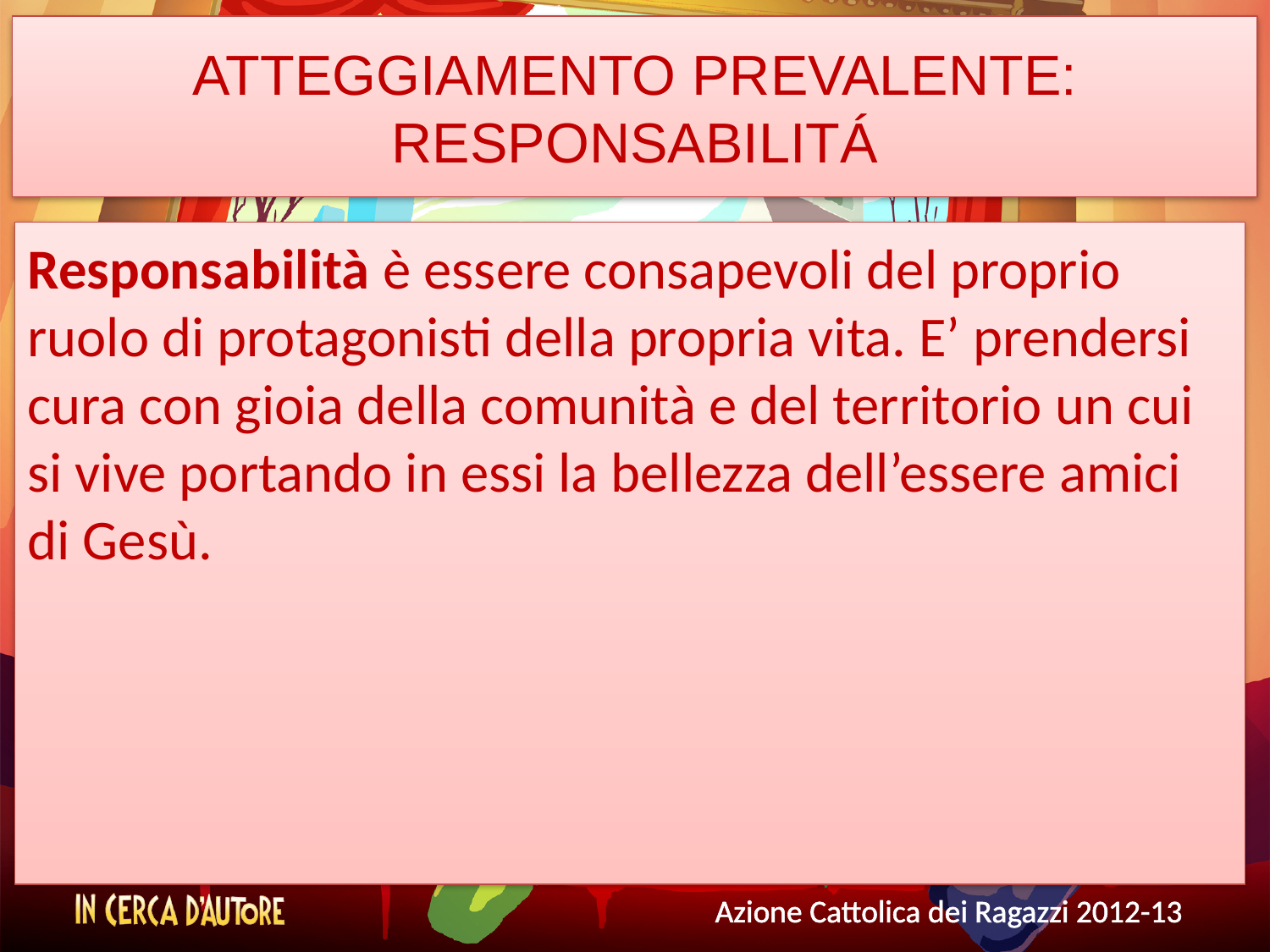

# ATTEGGIAMENTO PREVALENTE: RESPONSABILITÁ
Responsabilità è essere consapevoli del proprio ruolo di protagonisti della propria vita. E’ prendersi cura con gioia della comunità e del territorio un cui si vive portando in essi la bellezza dell’essere amici di Gesù.